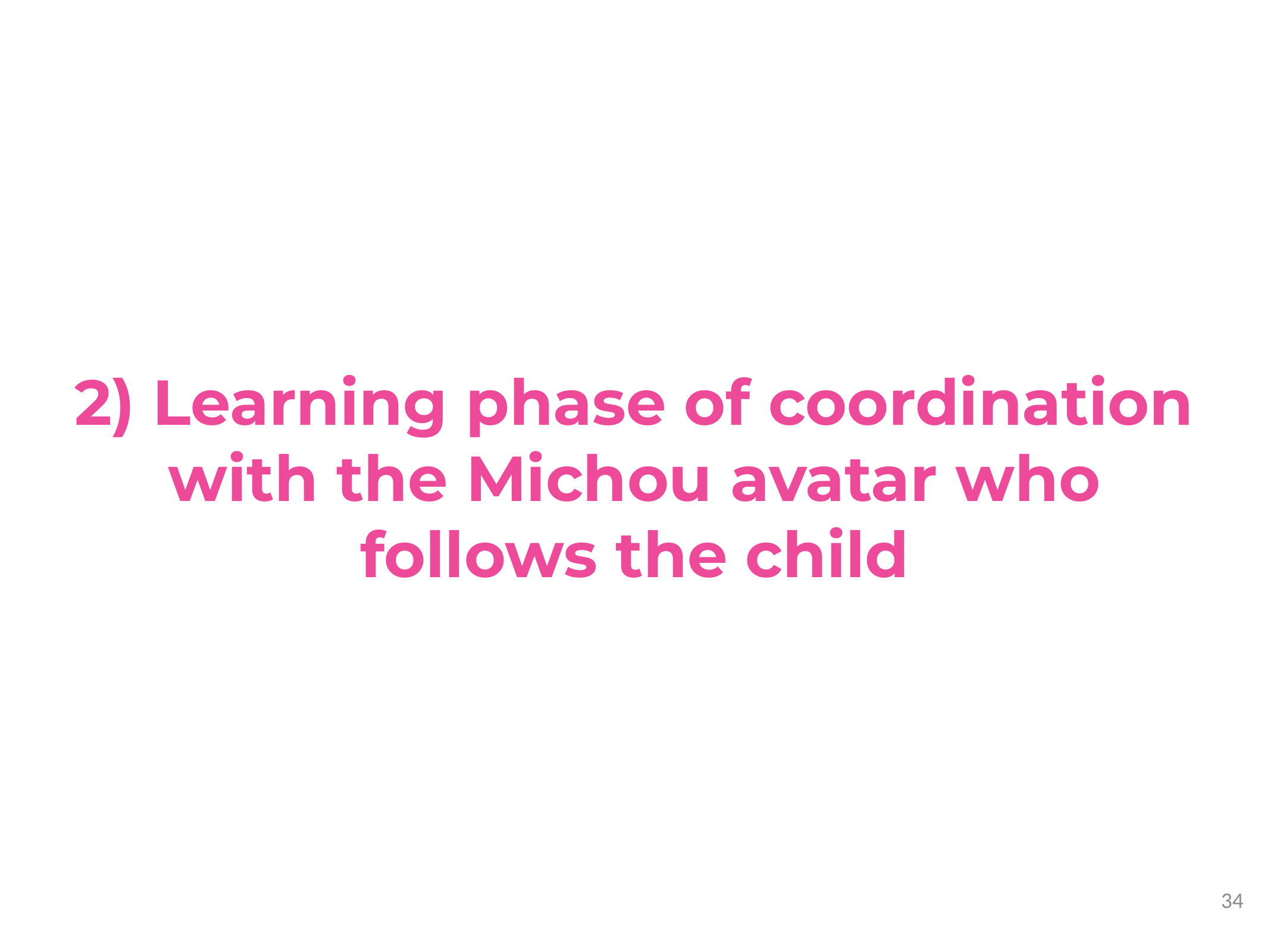

# 2) Learning phase of coordination with the Michou avatar who follows the child
34